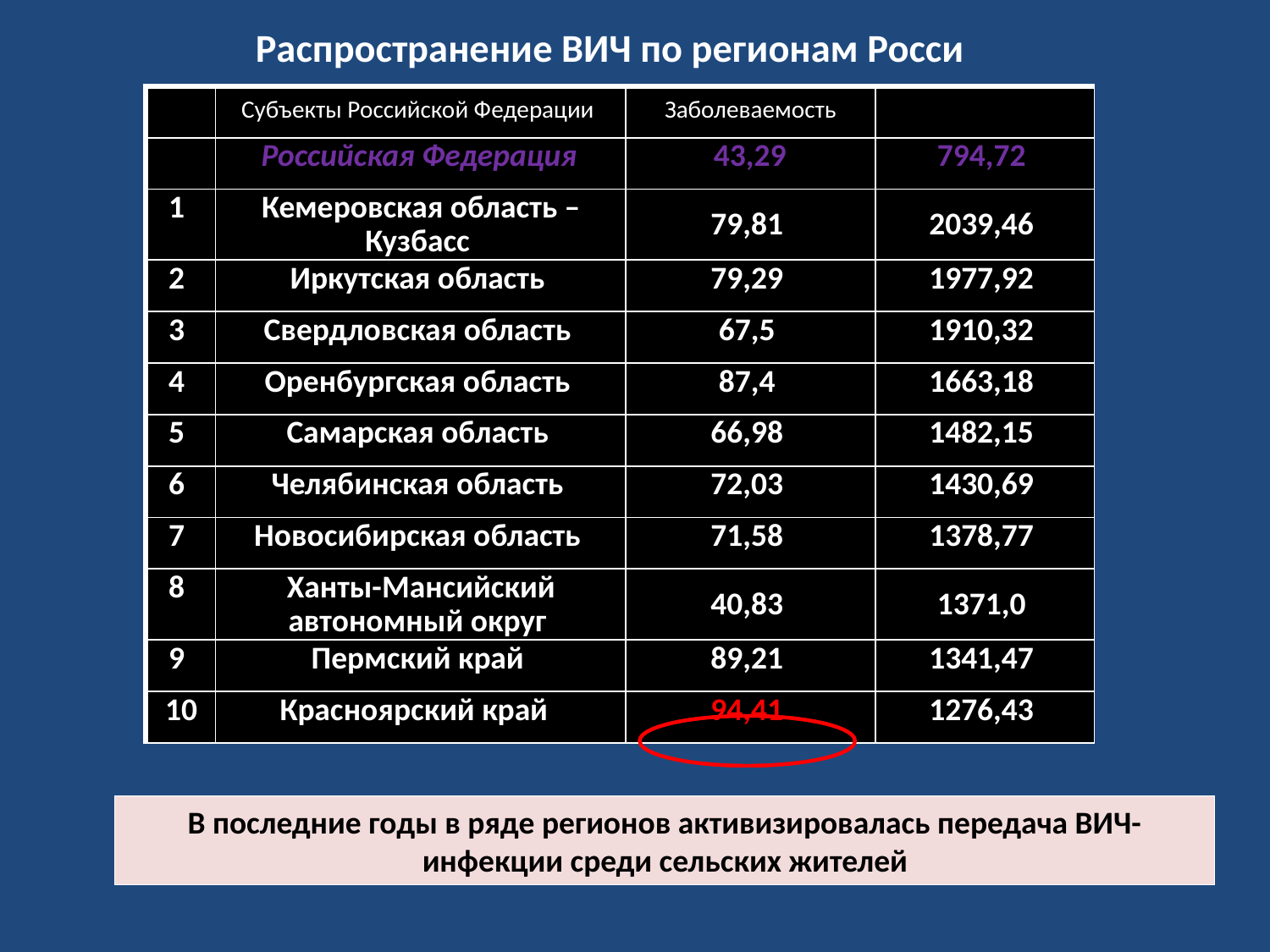

Распространение ВИЧ по регионам Росси
|  | Субъекты Российской Федерации | Заболеваемость | Пораженность |
| --- | --- | --- | --- |
|  | Российская Федерация | 43,29 | 794,72 |
| 1 | Кемеровская область – Кузбасс | 79,81 | 2039,46 |
| 2 | Иркутская область | 79,29 | 1977,92 |
| 3 | Свердловская область | 67,5 | 1910,32 |
| 4 | Оренбургская область | 87,4 | 1663,18 |
| 5 | Самарская область | 66,98 | 1482,15 |
| 6 | Челябинская область | 72,03 | 1430,69 |
| 7 | Новосибирская область | 71,58 | 1378,77 |
| 8 | Ханты-Мансийский автономный округ | 40,83 | 1371,0 |
| 9 | Пермский край | 89,21 | 1341,47 |
| 10 | Красноярский край | 94,41 | 1276,43 |

В последние годы в ряде регионов активизировалась передача ВИЧ-инфекции среди сельских жителей